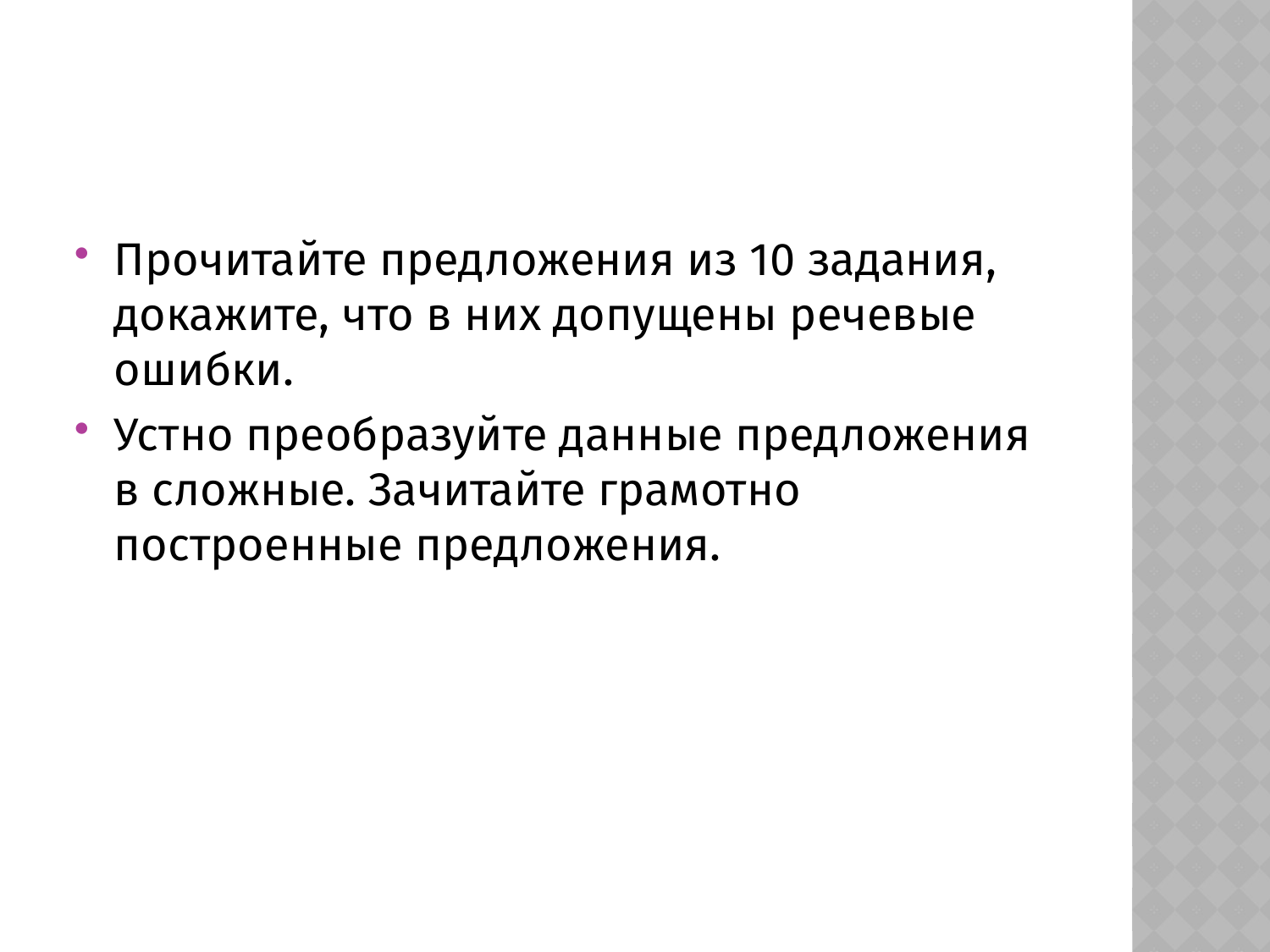

#
Прочитайте предложения из 10 задания, докажите, что в них допущены речевые ошибки.
Устно преобразуйте данные предложения в сложные. Зачитайте грамотно построенные предложения.